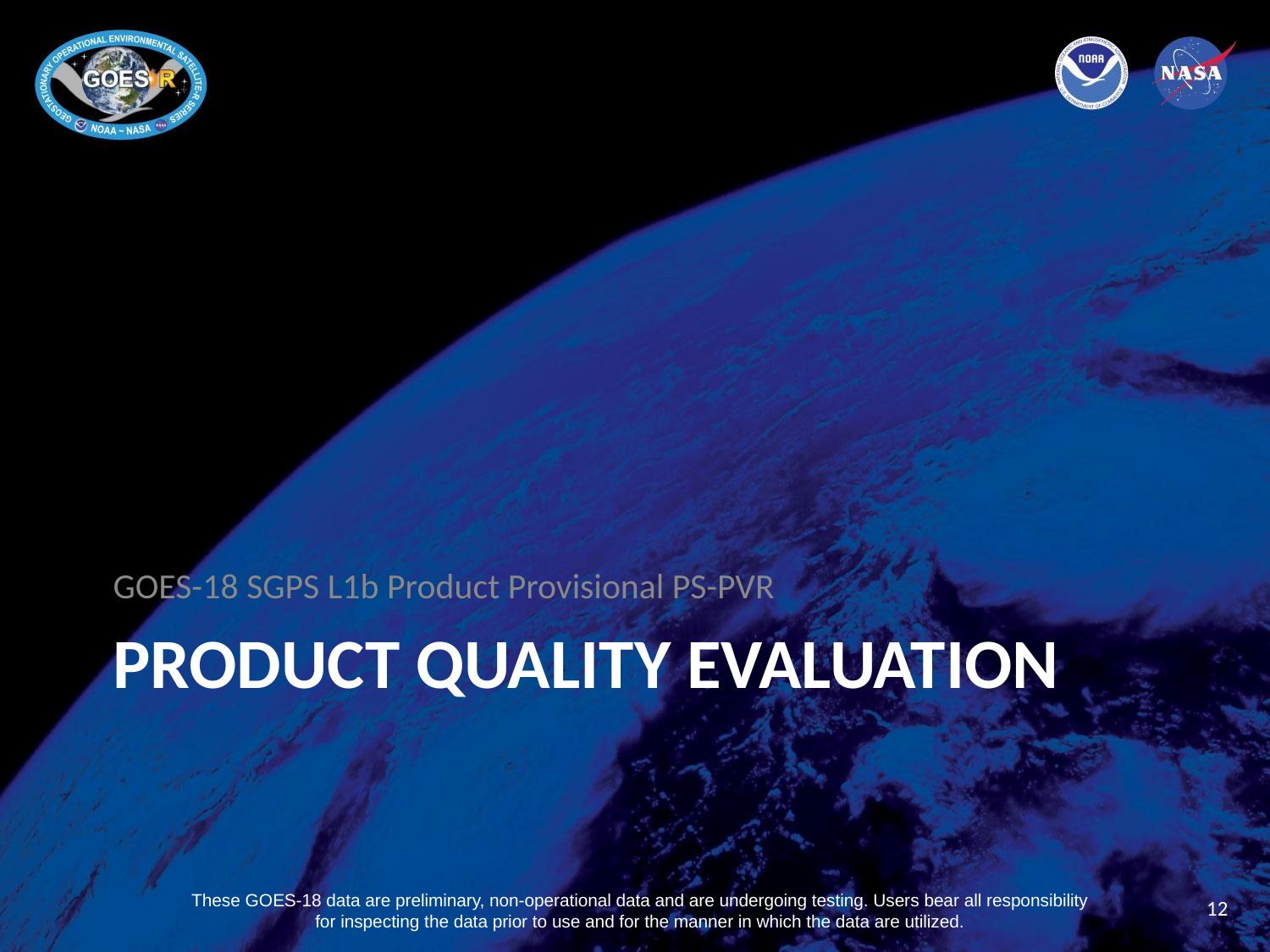

GOES-18 SGPS L1b Product Provisional PS-PVR
# PRODUCT QUALITY EVALUATION
12
These GOES-18 data are preliminary, non-operational data and are undergoing testing. Users bear all responsibility for inspecting the data prior to use and for the manner in which the data are utilized.